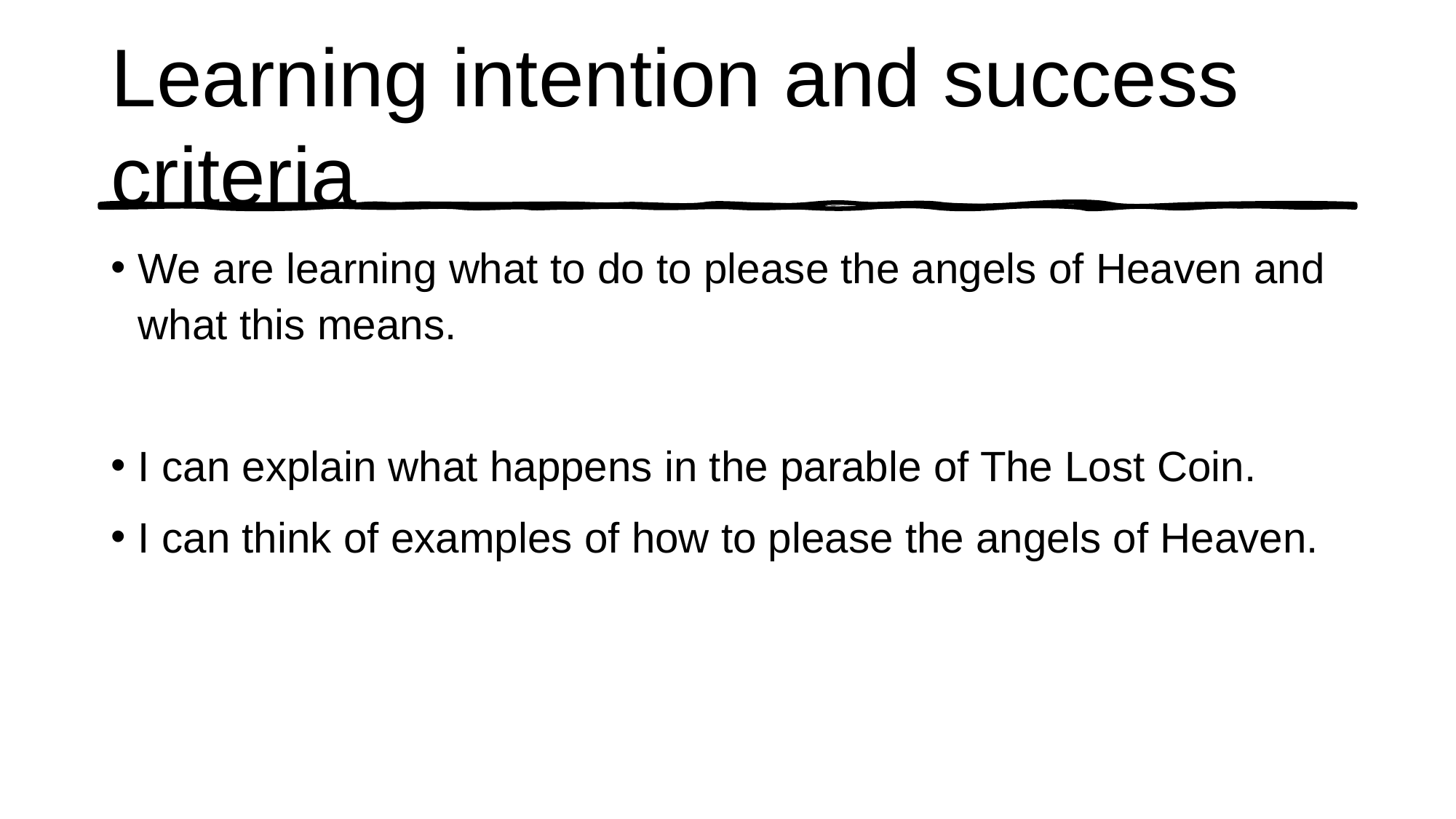

# Learning intention and success criteria
We are learning what to do to please the angels of Heaven and what this means.

I can explain what happens in the parable of The Lost Coin.
I can think of examples of how to please the angels of Heaven.